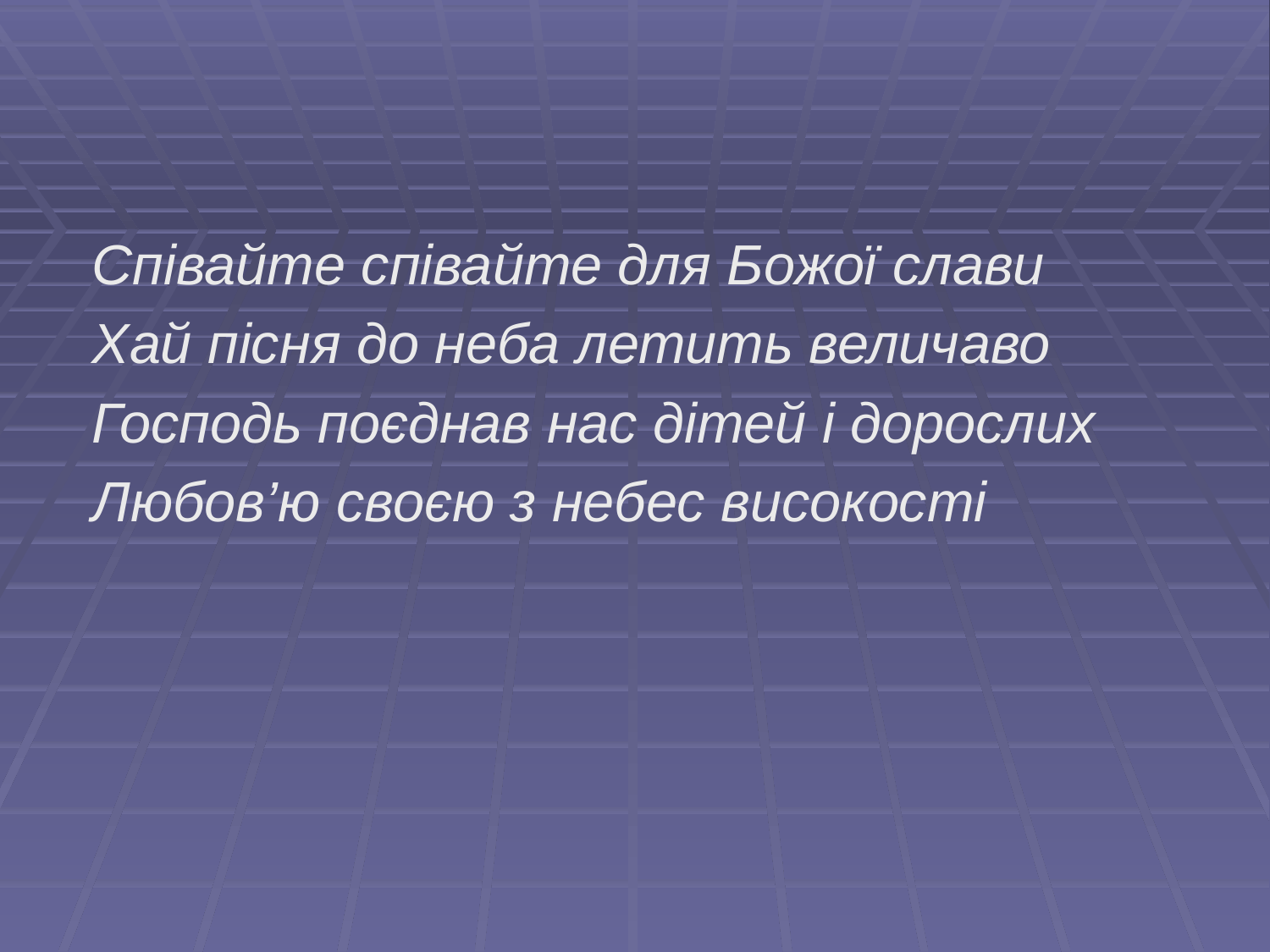

Співайте співайте для Божої слави
 Хай пісня до неба летить величаво
 Господь поєднав нас дітей і дорослих
 Любов’ю своєю з небес високості